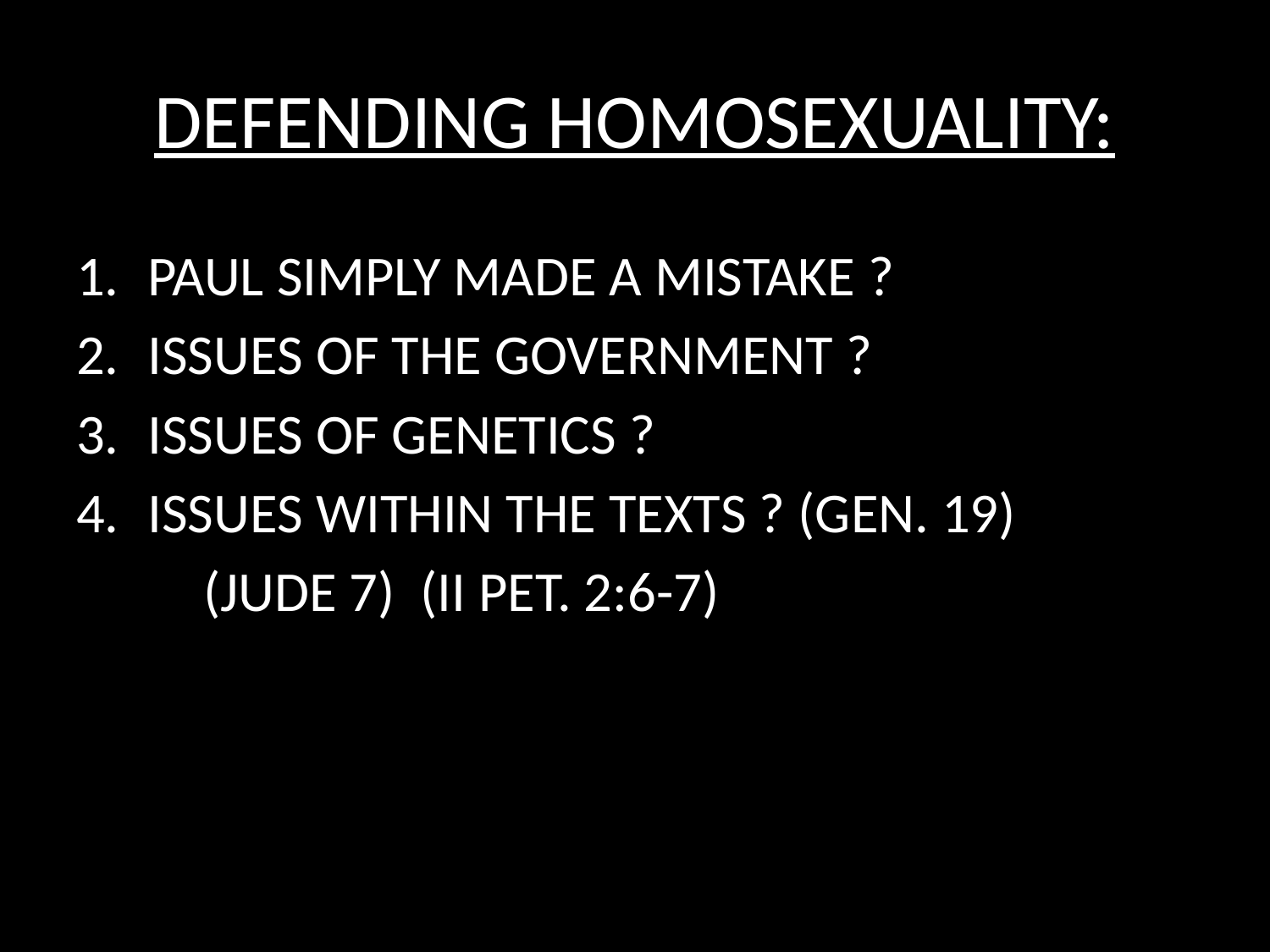

# DEFENDING HOMOSEXUALITY:
PAUL SIMPLY MADE A MISTAKE ?
ISSUES OF THE GOVERNMENT ?
ISSUES OF GENETICS ?
ISSUES WITHIN THE TEXTS ? (GEN. 19)
	(JUDE 7)  (II PET. 2:6-7)